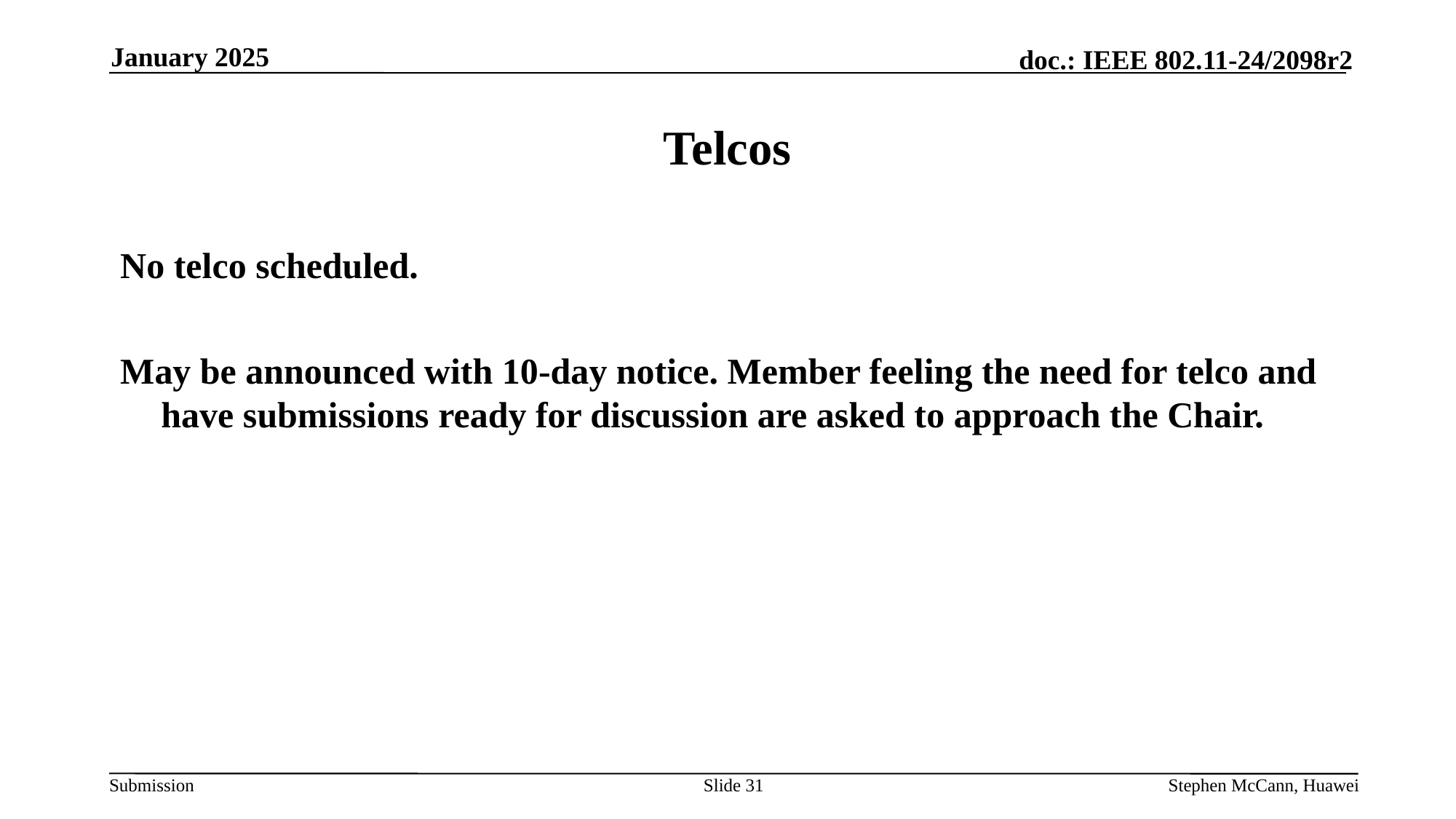

January 2025
# Telcos
No telco scheduled.

May be announced with 10-day notice. Member feeling the need for telco and have submissions ready for discussion are asked to approach the Chair.
Slide 31
Stephen McCann, Huawei